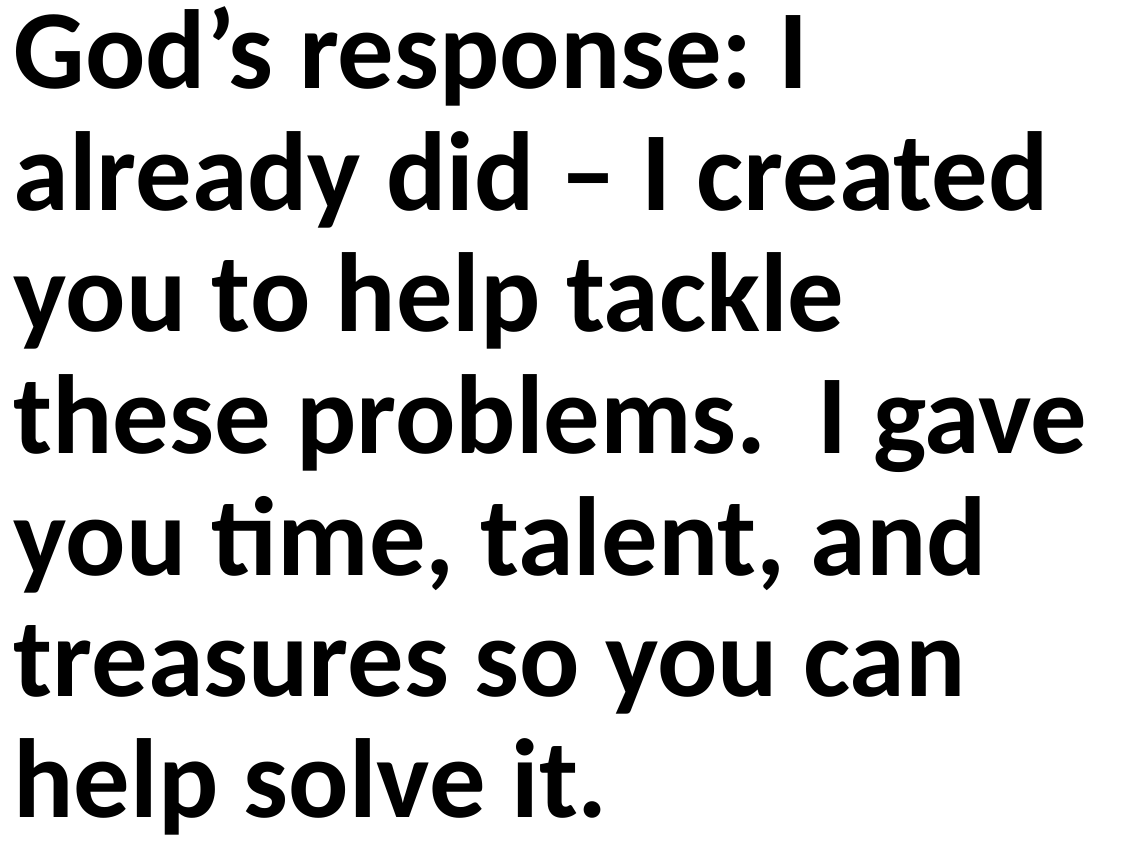

God’s response: I already did – I created you to help tackle these problems.  I gave you time, talent, and treasures so you can help solve it.